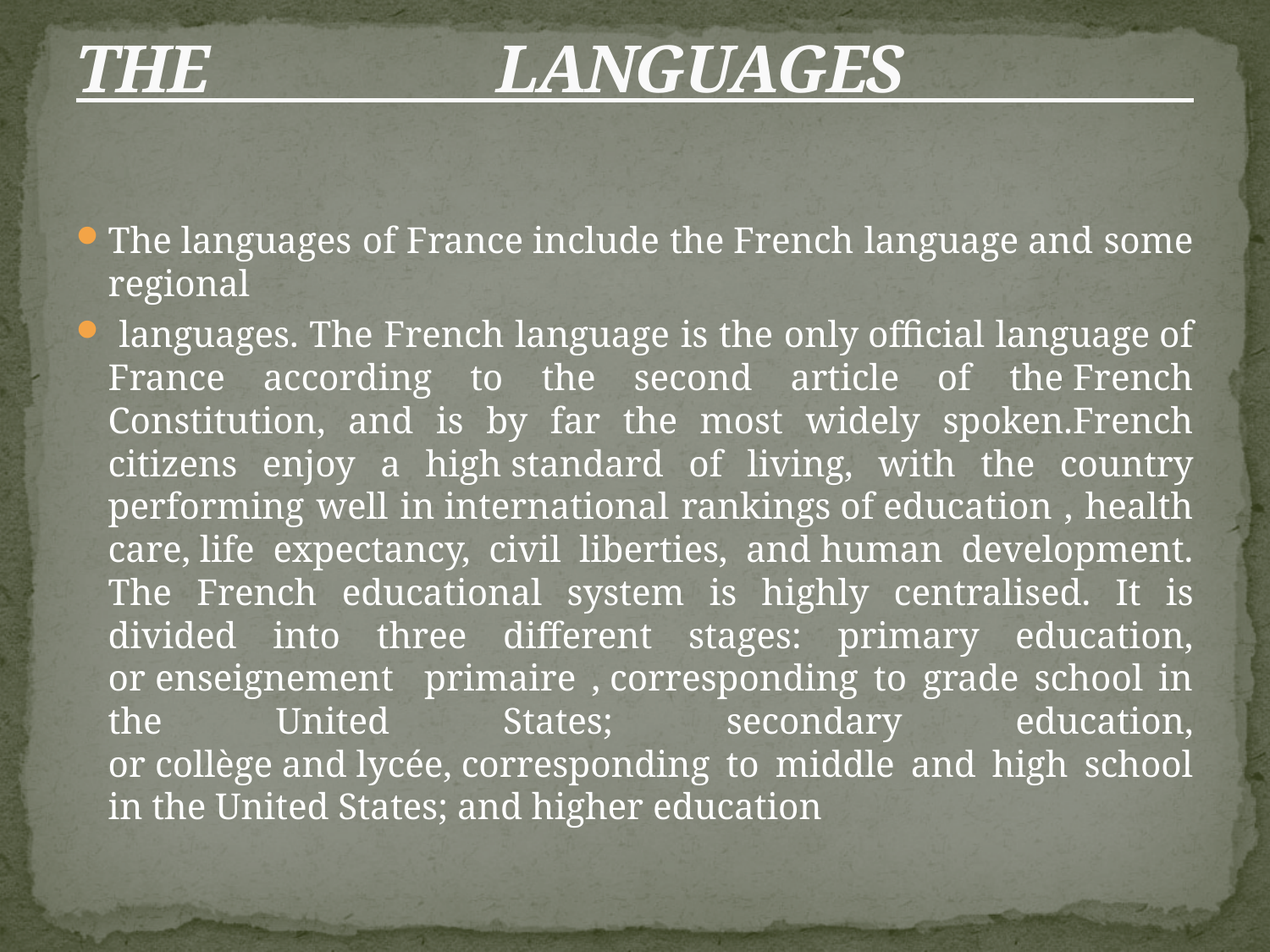

# THE LANGUAGES
The languages of France include the French language and some regional
 languages. The French language is the only official language of France according to the second article of the French Constitution, and is by far the most widely spoken.French citizens enjoy a high standard of living, with the country performing well in international rankings of education , health care, life expectancy, civil liberties, and human development. The French educational system is highly centralised. It is divided into three different stages: primary education, or enseignement  primaire , corresponding to grade school in the United States; secondary education, or collège and lycée, corresponding to middle and high school in the United States; and higher education